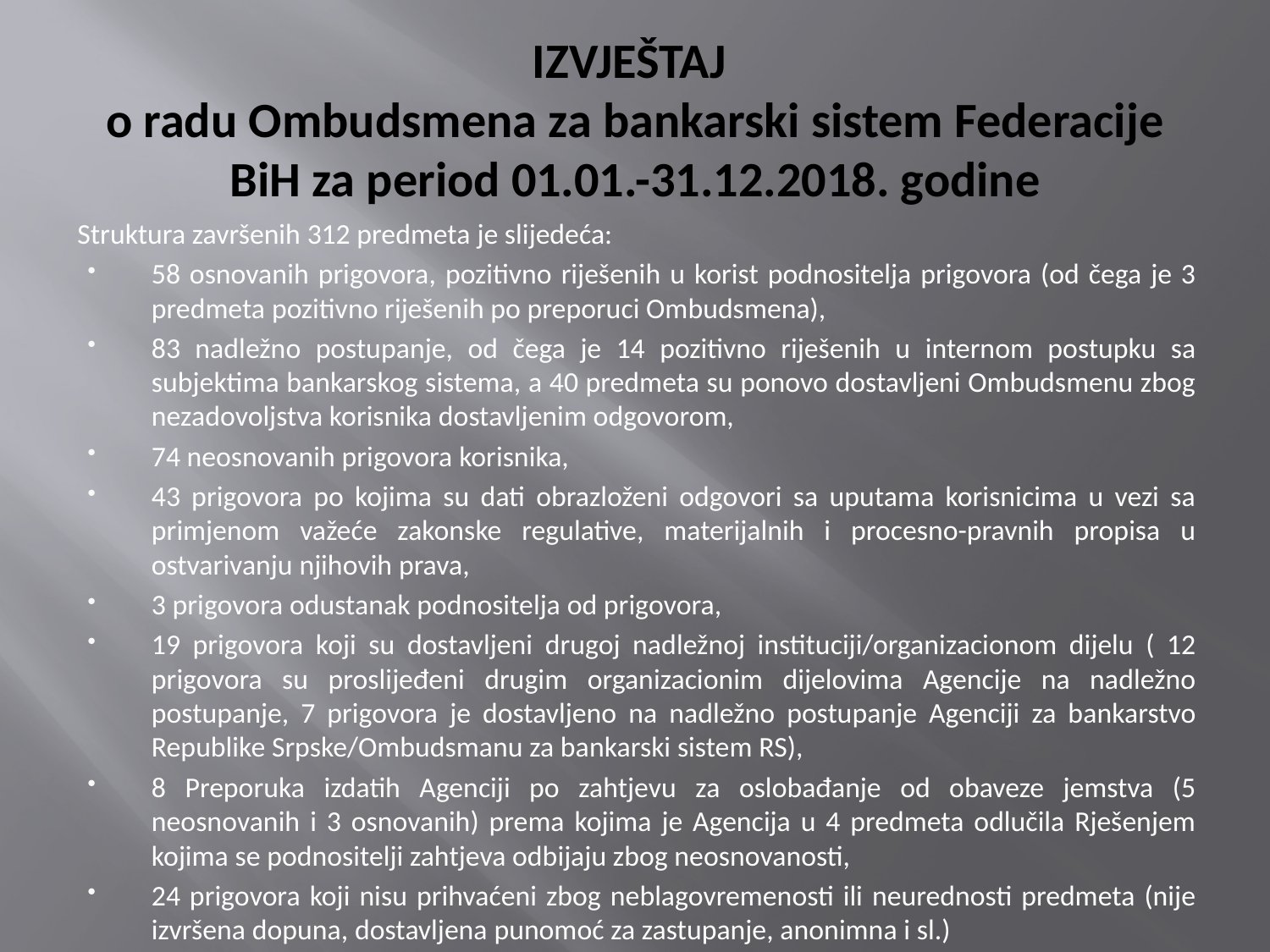

# IZVJEŠTAJ o radu Ombudsmena za bankarski sistem Federacije BiH za period 01.01.-31.12.2018. godine
Struktura završenih 312 predmeta je slijedeća:
58 osnovanih prigovora, pozitivno riješenih u korist podnositelja prigovora (od čega je 3 predmeta pozitivno riješenih po preporuci Ombudsmena),
83 nadležno postupanje, od čega je 14 pozitivno riješenih u internom postupku sa subjektima bankarskog sistema, a 40 predmeta su ponovo dostavljeni Ombudsmenu zbog nezadovoljstva korisnika dostavljenim odgovorom,
74 neosnovanih prigovora korisnika,
43 prigovora po kojima su dati obrazloženi odgovori sa uputama korisnicima u vezi sa primjenom važeće zakonske regulative, materijalnih i procesno-pravnih propisa u ostvarivanju njihovih prava,
3 prigovora odustanak podnositelja od prigovora,
19 prigovora koji su dostavljeni drugoj nadležnoj instituciji/organizacionom dijelu ( 12 prigovora su proslijeđeni drugim organizacionim dijelovima Agencije na nadležno postupanje, 7 prigovora je dostavljeno na nadležno postupanje Agenciji za bankarstvo Republike Srpske/Ombudsmanu za bankarski sistem RS),
8 Preporuka izdatih Agenciji po zahtjevu za oslobađanje od obaveze jemstva (5 neosnovanih i 3 osnovanih) prema kojima je Agencija u 4 predmeta odlučila Rješenjem kojima se podnositelji zahtjeva odbijaju zbog neosnovanosti,
24 prigovora koji nisu prihvaćeni zbog neblagovremenosti ili neurednosti predmeta (nije izvršena dopuna, dostavljena punomoć za zastupanje, anonimna i sl.)